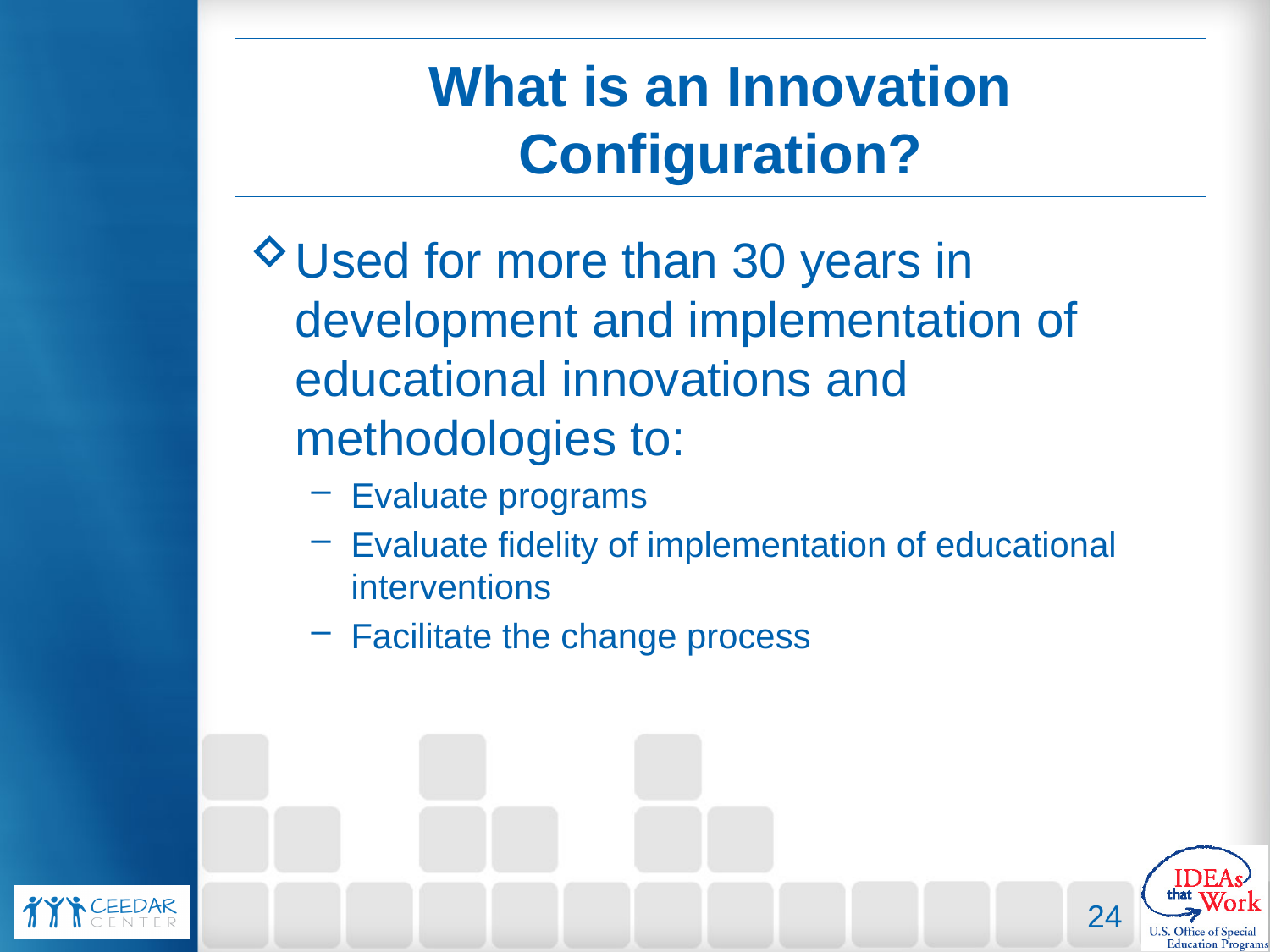

# What is an Innovation Configuration?
Used for more than 30 years in development and implementation of educational innovations and methodologies to:
Evaluate programs
Evaluate fidelity of implementation of educational interventions
Facilitate the change process
24